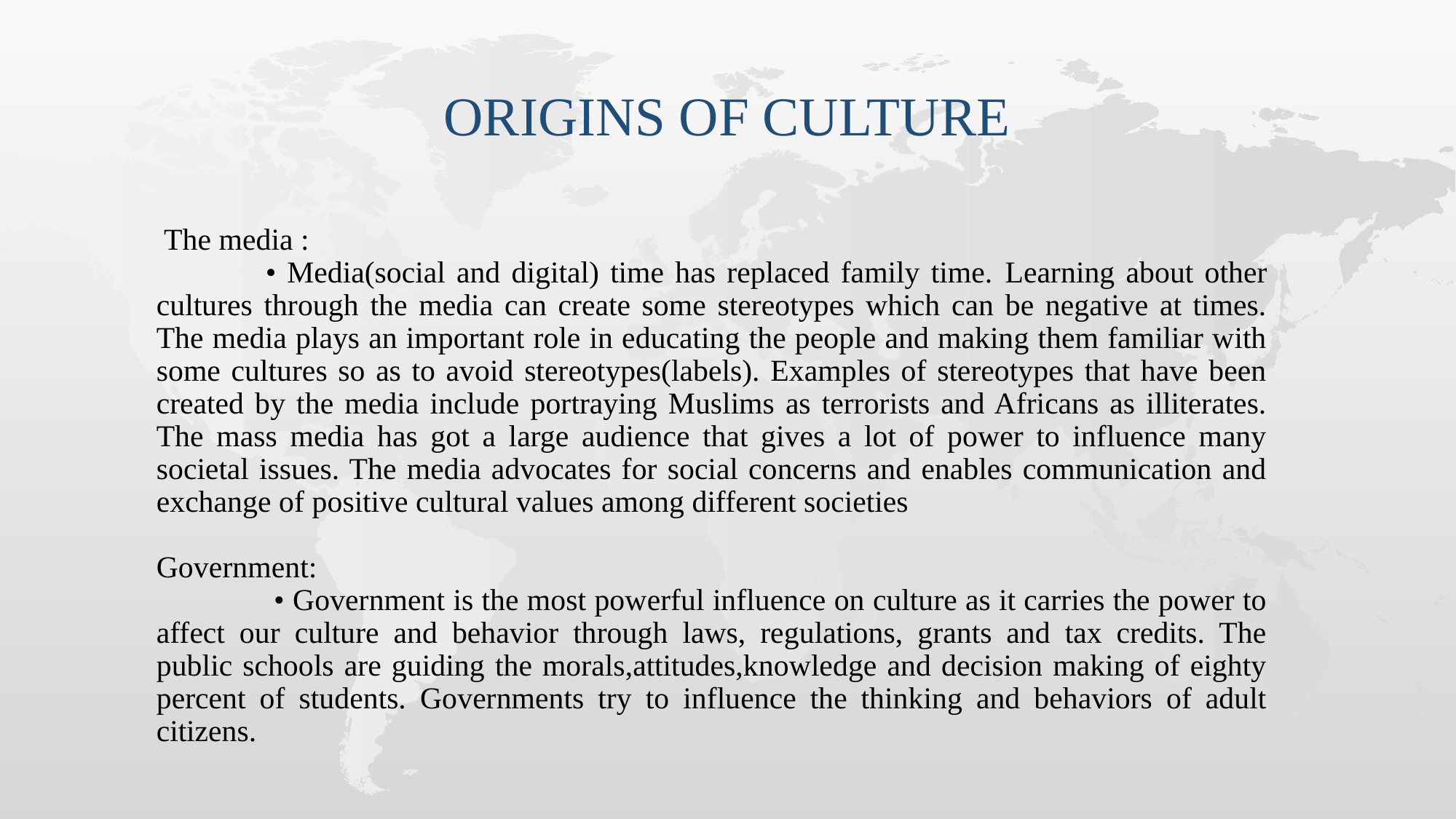

# ORIGINS OF CULTURE
 The media :
	• Media(social and digital) time has replaced family time. Learning about other cultures through the media can create some stereotypes which can be negative at times. The media plays an important role in educating the people and making them familiar with some cultures so as to avoid stereotypes(labels). Examples of stereotypes that have been created by the media include portraying Muslims as terrorists and Africans as illiterates. The mass media has got a large audience that gives a lot of power to influence many societal issues. The media advocates for social concerns and enables communication and exchange of positive cultural values among different societies

Government:
	 • Government is the most powerful influence on culture as it carries the power to affect our culture and behavior through laws, regulations, grants and tax credits. The public schools are guiding the morals,attitudes,knowledge and decision making of eighty percent of students. Governments try to influence the thinking and behaviors of adult citizens.